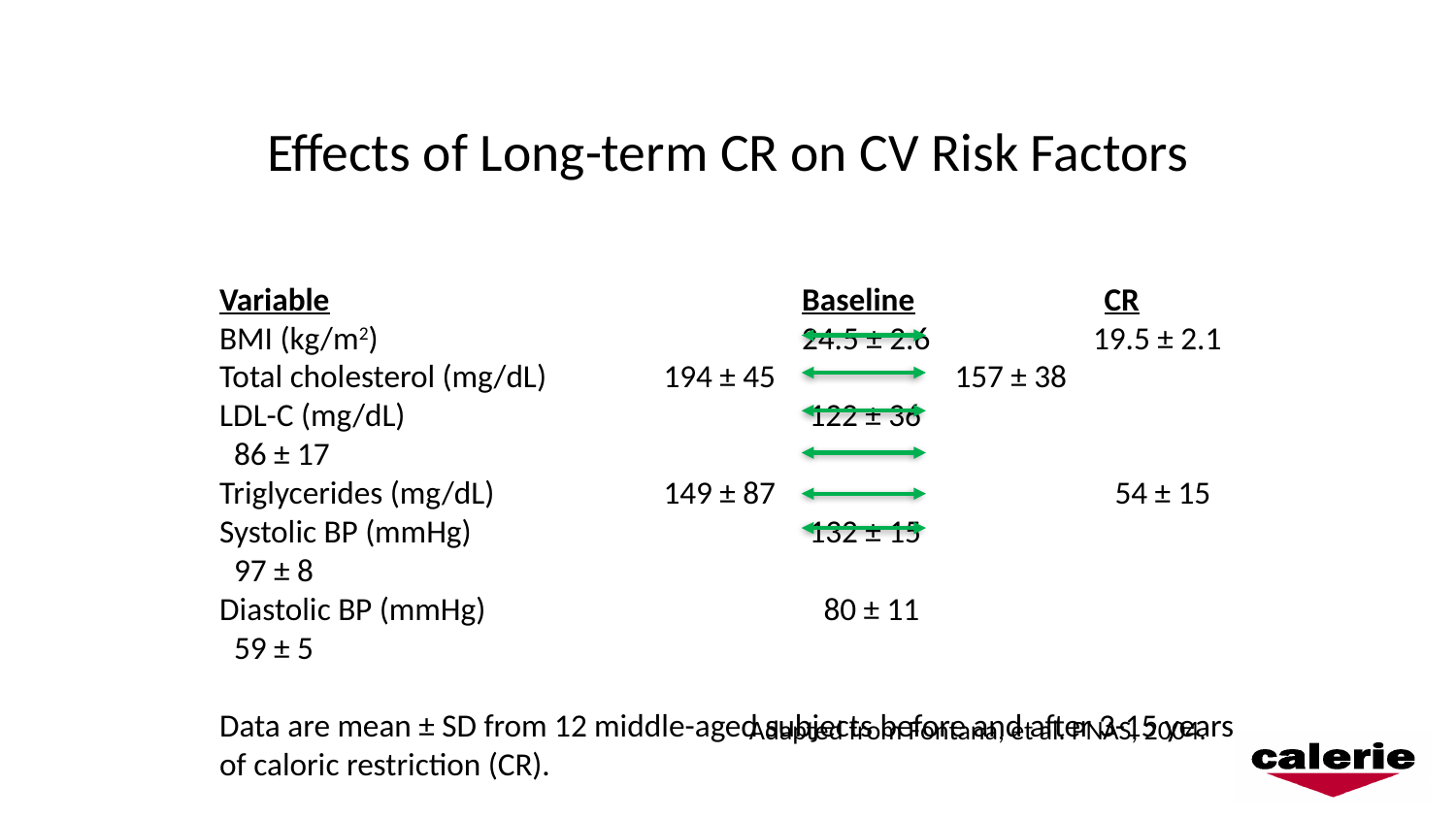

# Effects of Long-term CR on CV Risk Factors
Variable                             		Baseline                          CR
BMI (kg/m2)                       		24.5 ± 2.6             	19.5 ± 2.1
Total cholesterol (mg/dL)       	 194 ± 45                 	 157 ± 38
LDL-C (mg/dL)                    	 	 122 ± 36        		   86 ± 17
Triglycerides (mg/dL)              	 149 ± 87        		   54 ± 15
Systolic BP (mmHg)           		 132 ± 15         		   97 ± 8
Diastolic BP (mmHg)          	   	   80 ± 11         		   59 ± 5

Data are mean ± SD from 12 middle-aged subjects before and after 3-15 years of caloric restriction (CR).
Adapted from Fontana, et al. PNAS, 2004.